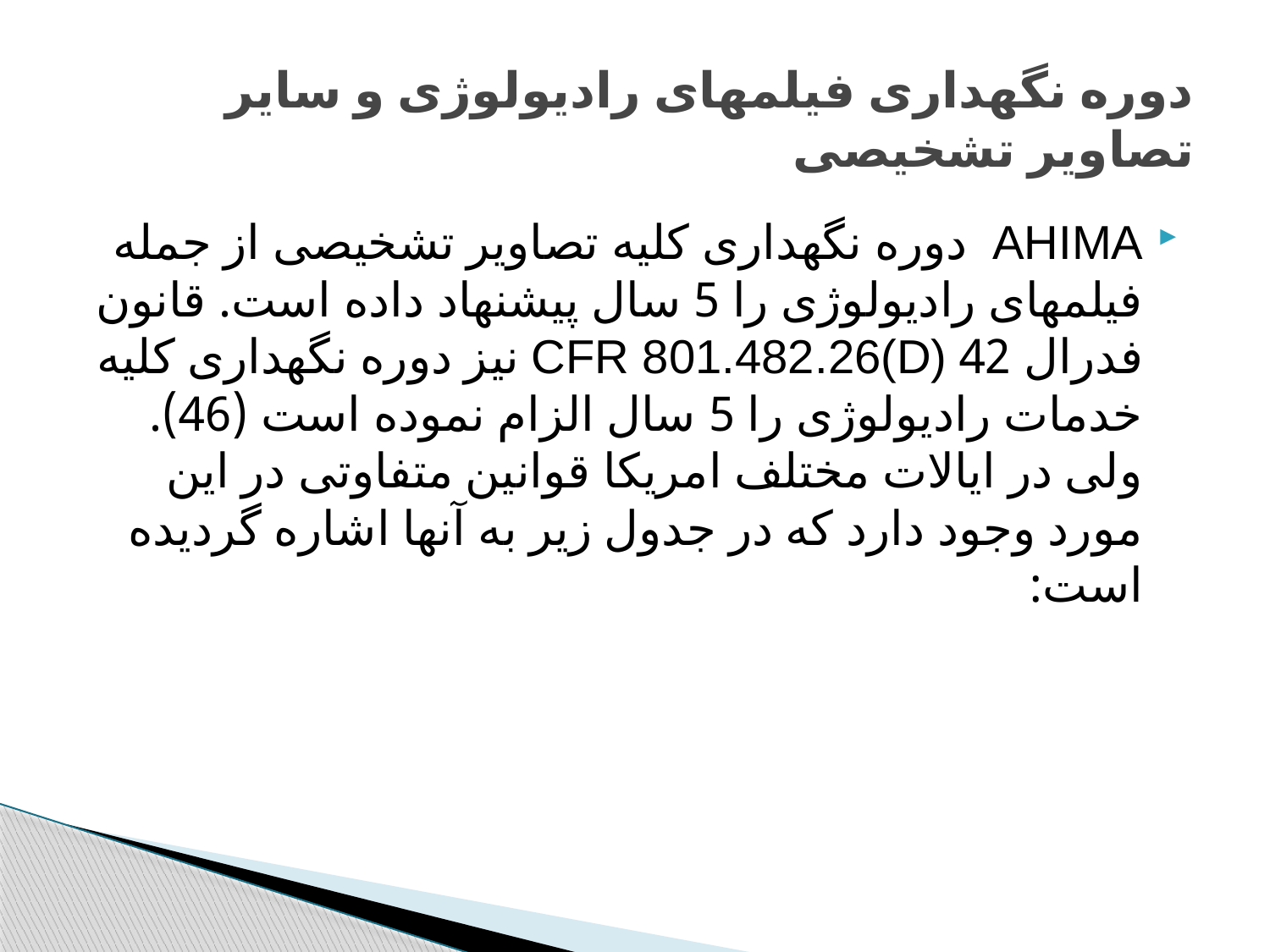

# دوره نگهداری فیلمهای رادیولوژی و سایر تصاویر تشخیصی
AHIMA  دوره نگهداری کلیه تصاویر تشخیصی از جمله فیلمهای رادیولوژی را 5 سال پیشنهاد داده است. قانون فدرال 42 CFR 801.482.26(D) نیز دوره نگهداری کلیه خدمات رادیولوژی را 5 سال الزام نموده است (46). ولی در ایالات مختلف امریکا قوانین متفاوتی در این مورد وجود دارد که در جدول زیر به آنها اشاره گردیده است: